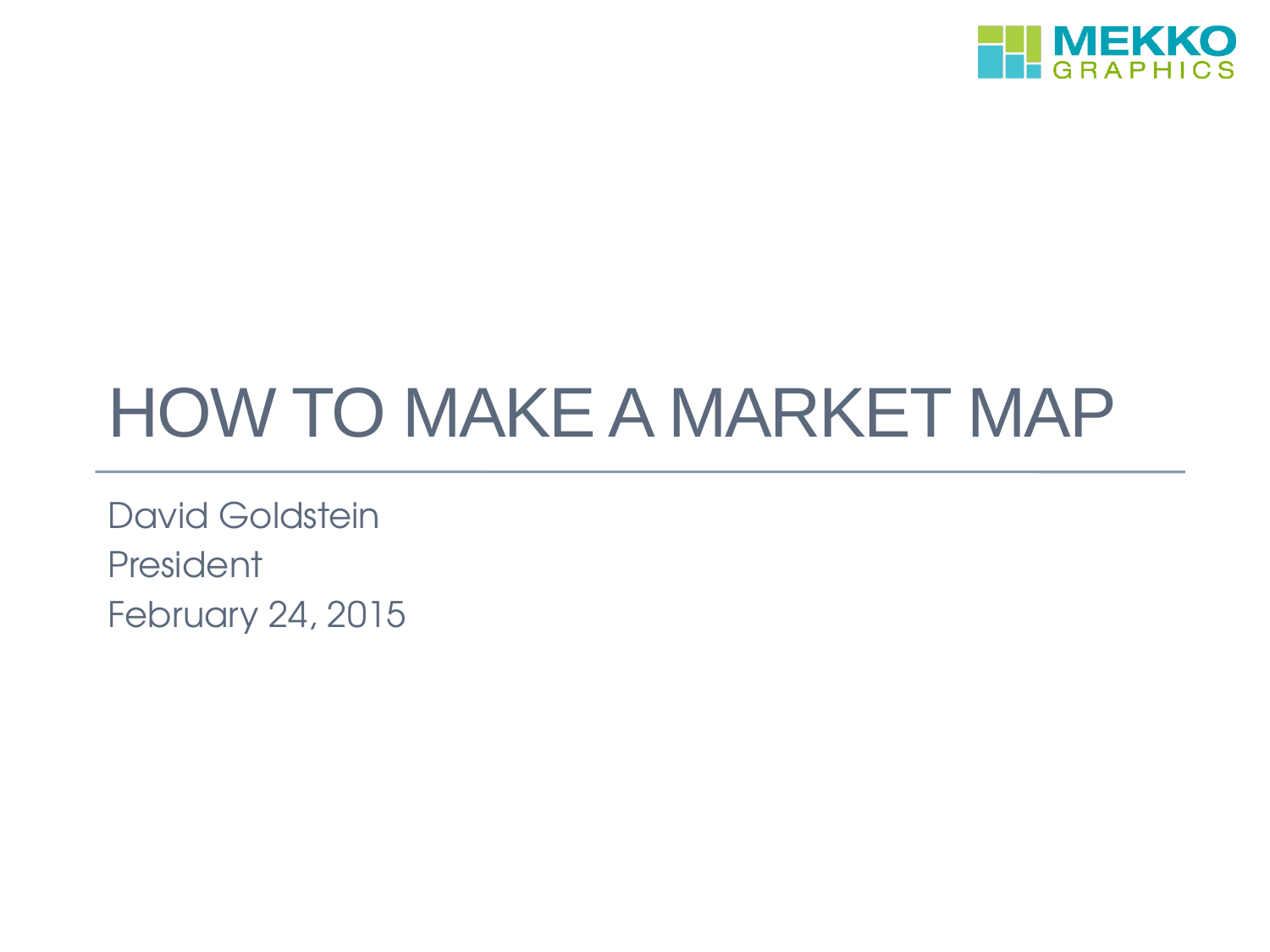

# How to Make a Market Map
David Goldstein
President
February 24, 2015